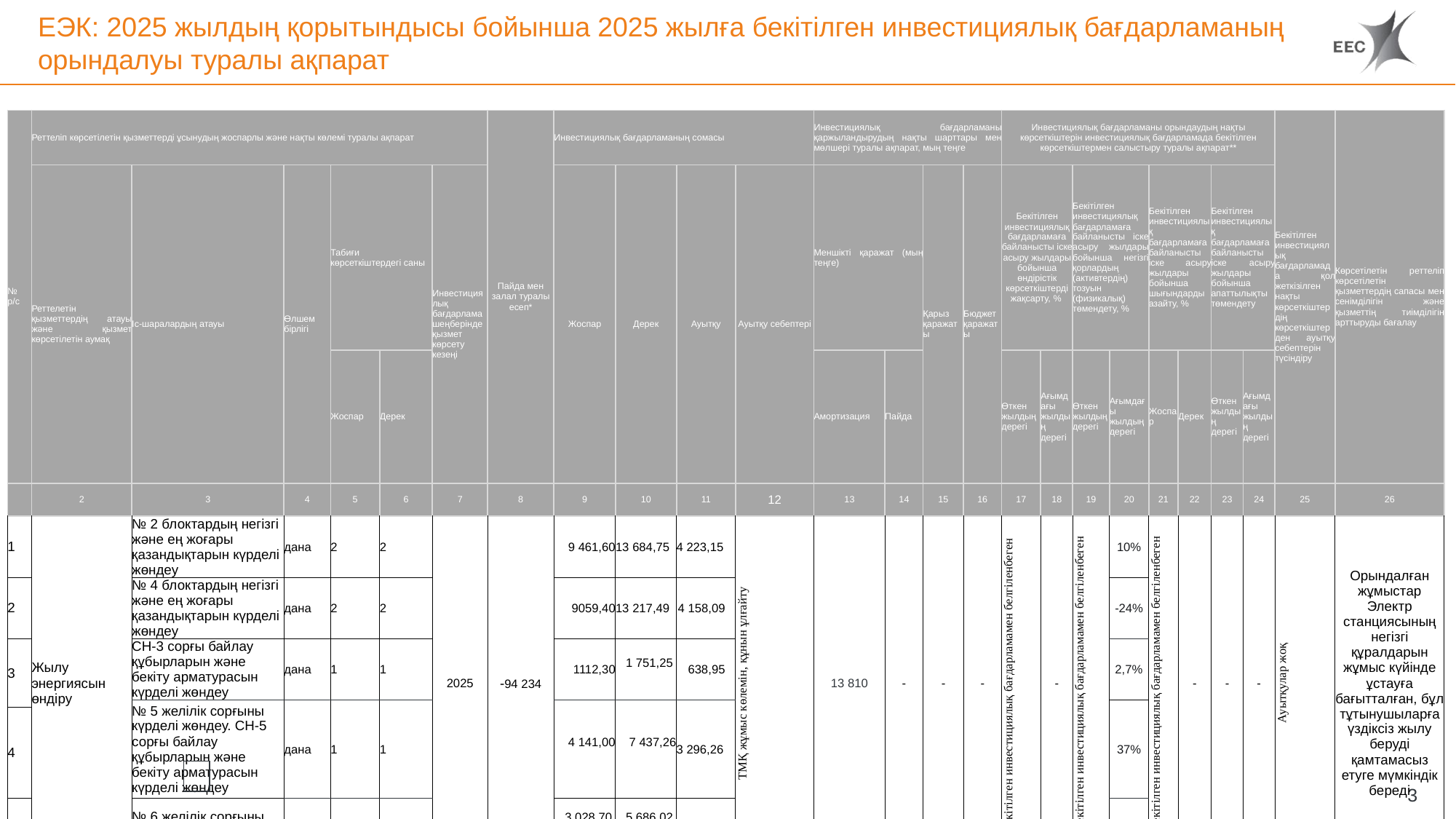

# ЕЭК: 2025 жылдың қорытындысы бойынша 2025 жылға бекітілген инвестициялық бағдарламаның орындалуы туралы ақпарат
| № р/с | Реттеліп көрсетілетін қызметтерді ұсынудың жоспарлы және нақты көлемі туралы ақпарат |  |  |  |  |  | Пайда мен залал туралы есеп\* | Инвестициялық бағдарламаның сомасы |  |  |  | Инвестициялық бағдарламаны қаржыландырудың нақты шарттары мен мөлшері туралы ақпарат, мың теңге |  |  |  | Инвестициялық бағдарламаны орындаудың нақты көрсеткіштерін инвестициялық бағдарламада бекітілген көрсеткіштермен салыстыру туралы ақпарат\*\* |  |  |  |  |  |  |  | Бекітілген инвестициялық бағдарламада қол жеткізілген нақты көрсеткіштердің көрсеткіштерден ауытқу себептерін түсіндіру | Көрсетілетін реттеліп көрсетілетін қызметтердің сапасы мен сенімділігін және қызметтің тиімділігін арттыруды бағалау |
| --- | --- | --- | --- | --- | --- | --- | --- | --- | --- | --- | --- | --- | --- | --- | --- | --- | --- | --- | --- | --- | --- | --- | --- | --- | --- |
|  | Реттелетін қызметтердің атауы және қызмет көрсетілетін аумақ | Іс-шаралардың атауы | Өлшем бірлігі | Табиғи көрсеткіштердегі саны |  | Инвестициялық бағдарлама шеңберінде қызмет көрсету кезеңі |  | Жоспар | Дерек | Ауытқу | Ауытқу себептері | Меншікті қаражат (мың теңге) |  | Қарыз қаражаты | Бюджет қаражаты | Бекітілген инвестициялық бағдарламаға байланысты іске асыру жылдары бойынша өндірістік көрсеткіштерді жақсарту, % |  | Бекітілген инвестициялық бағдарламаға байланысты іске асыру жылдары бойынша негізгі қорлардың (активтердің) тозуын (физикалық) төмендету, % |  | Бекітілген инвестициялық бағдарламаға байланысты іске асыру жылдары бойынша шығындарды азайту, % |  | Бекітілген инвестициялық бағдарламаға байланысты іске асыру жылдары бойынша апаттылықты төмендету |  |  |  |
|  |  |  |  | Жоспар | Дерек |  |  |  |  |  |  | Амортизация | Пайда |  |  | Өткен жылдың дерегі | Ағымдағы жылдың дерегі | Өткен жылдың дерегі | Ағымдағы жылдың дерегі | Жоспар | Дерек | Өткен жылдың дерегі | Ағымдағы жылдың дерегі |  |  |
|  | 2 | 3 | 4 | 5 | 6 | 7 | 8 | 9 | 10 | 11 | 12 | 13 | 14 | 15 | 16 | 17 | 18 | 19 | 20 | 21 | 22 | 23 | 24 | 25 | 26 |
| 1 | Жылу энергиясын өндіру | № 2 блоктардың негізгі және ең жоғары қазандықтарын күрделі жөндеу | дана | 2 | 2 | 2025 | -94 234 | 9 461,60 | 13 684,75 | 4 223,15 | ТМҚ жұмыс көлемін, құнын ұлғайту | 13 810 | - | - | - | бекітілген инвестициялық бағдарламамен белгіленбеген | - | бекітілген инвестициялық бағдарламамен белгіленбеген | 10% | бекітілген инвестициялық бағдарламамен белгіленбеген | - | - | - | Ауытқулар жоқ | Орындалған жұмыстар Электр станциясының негізгі құралдарын жұмыс күйінде ұстауға бағытталған, бұл тұтынушыларға үздіксіз жылу беруді қамтамасыз етуге мүмкіндік береді |
| 2 |  | № 4 блоктардың негізгі және ең жоғары қазандықтарын күрделі жөндеу | дана | 2 | 2 |  |  | 9059,40 | 13 217,49 | 4 158,09 |  |  |  |  |  |  |  |  | -24% |  |  |  |  |  |  |
| 3 |  | СН-3 сорғы байлау құбырларын және бекіту арматурасын күрделі жөндеу | дана | 1 | 1 |  |  | 1112,30 | 1 751,25 | 638,95 |  |  |  |  |  |  |  |  | 2,7% |  |  |  |  |  |  |
|  |  | № 5 желілік сорғыны күрделі жөндеу. СН-5 сорғы байлау құбырларын және бекіту арматурасын күрделі жөндеу | дана | 1 | 1 |  |  | 4 141,00 | 7 437,26 | 3 296,26 |  |  |  |  |  |  |  |  | 37% |  |  |  |  |  |  |
| 4 |  |  |  |  |  |  |  |  |  |  |  |  |  |  |  |  |  |  |  |  |  |  |  |  |  |
| 5 |  | № 6 желілік сорғыны күрделі жөндеу | дана | 1 | 1 |  |  | 3 028,70 | 5 686,02 | 2 657,32 |  |  |  |  |  |  |  |  | 30.2% |  |  |  |  |  |  |
|  | ЖАЛПЫ |  |  | 7 | 7 |  | -94 234 | 26 803,00 | 41 776,8 | 14 973,8 | - | 13 810 | - | - | - | - | - | - |  |  | - | - | - |  |  |
|  |
| --- |